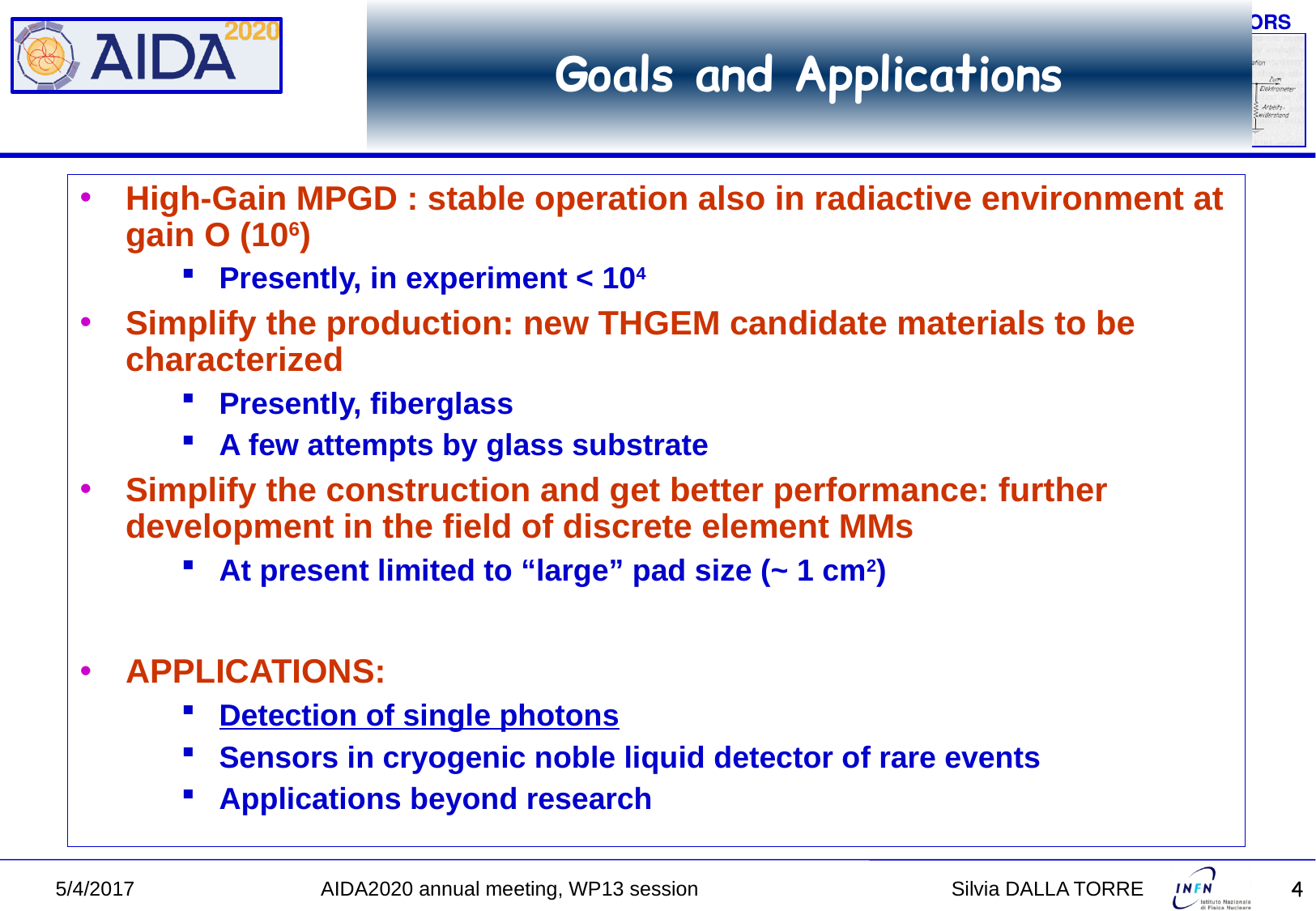

# Goals and Applications
High-Gain MPGD : stable operation also in radiactive environment at gain O (106)
Presently, in experiment < 104
Simplify the production: new THGEM candidate materials to be characterized
Presently, fiberglass
A few attempts by glass substrate
Simplify the construction and get better performance: further development in the field of discrete element MMs
At present limited to “large” pad size (~ 1 cm2)

APPLICATIONS:
Detection of single photons
Sensors in cryogenic noble liquid detector of rare events
Applications beyond research
5/4/2017                                 AIDA2020 annual meeting, WP13 session     		        Silvia DALLA TORRE